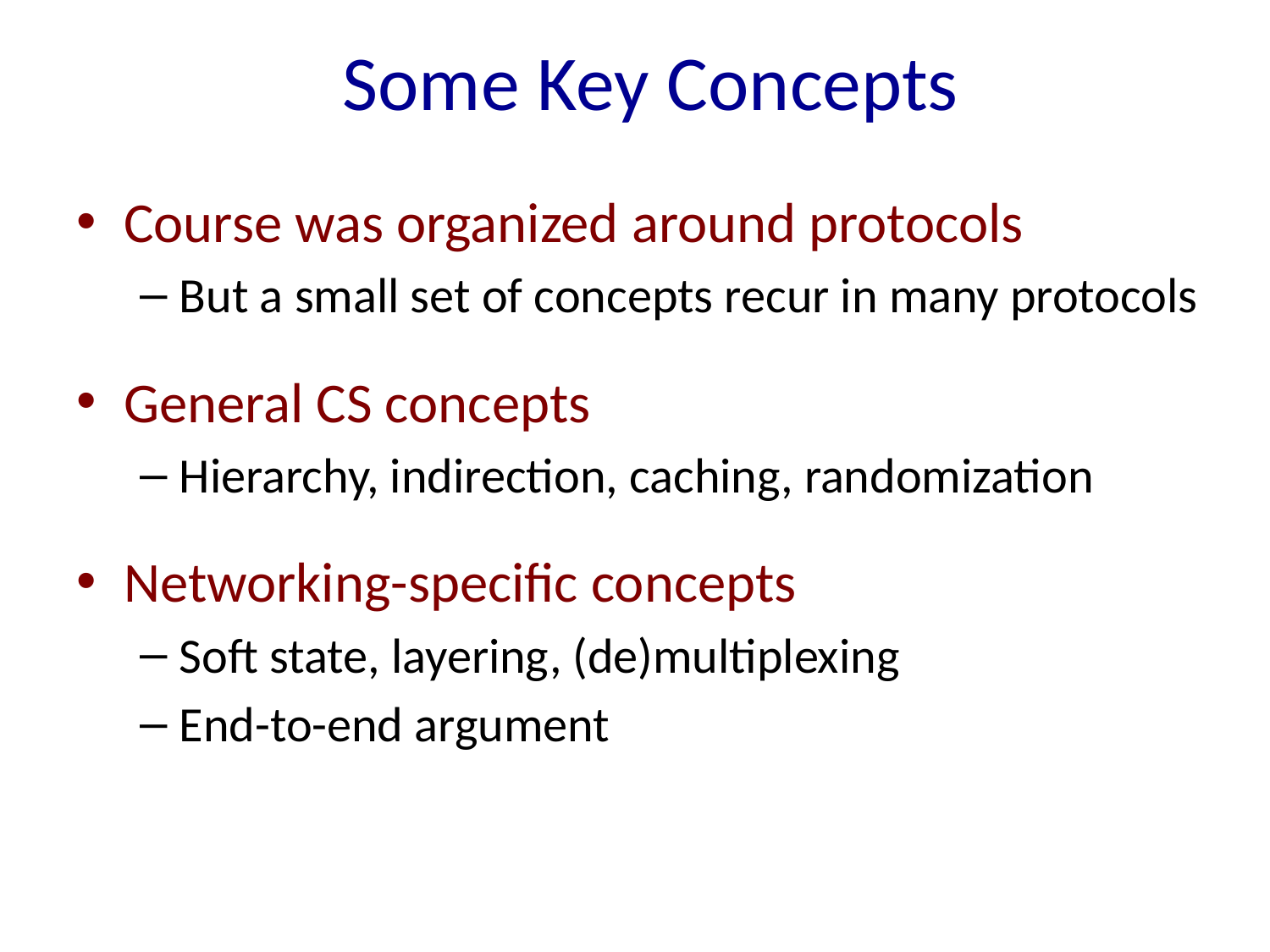

# Some Key Concepts
Course was organized around protocols
But a small set of concepts recur in many protocols
General CS concepts
Hierarchy, indirection, caching, randomization
Networking-specific concepts
Soft state, layering, (de)multiplexing
End-to-end argument